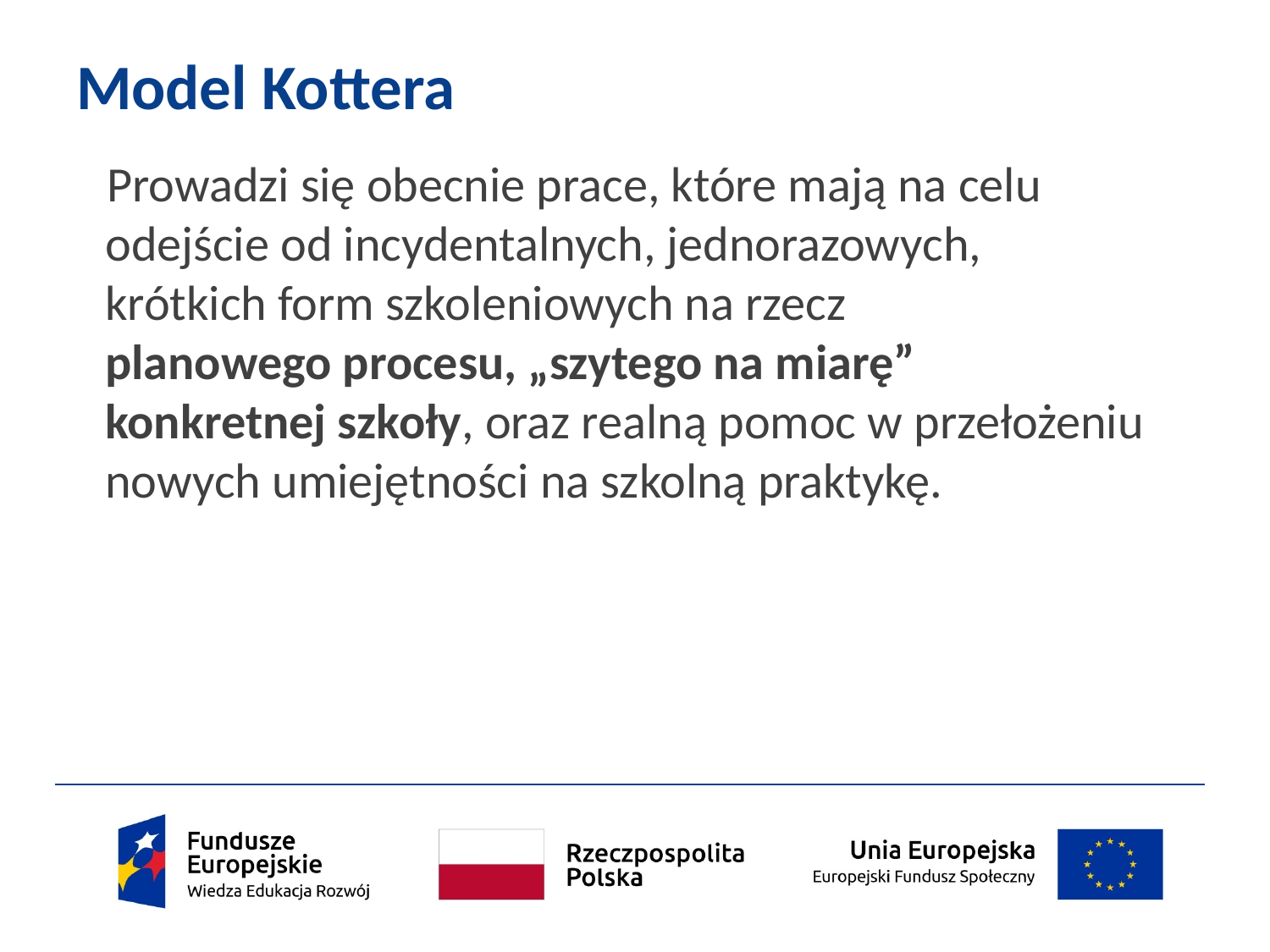

# Model Kottera
Prowadzi się obecnie prace, które mają na celu
odejście od incydentalnych, jednorazowych,
krótkich form szkoleniowych na rzecz
planowego procesu, „szytego na miarę”
konkretnej szkoły, oraz realną pomoc w przełożeniu
nowych umiejętności na szkolną praktykę.